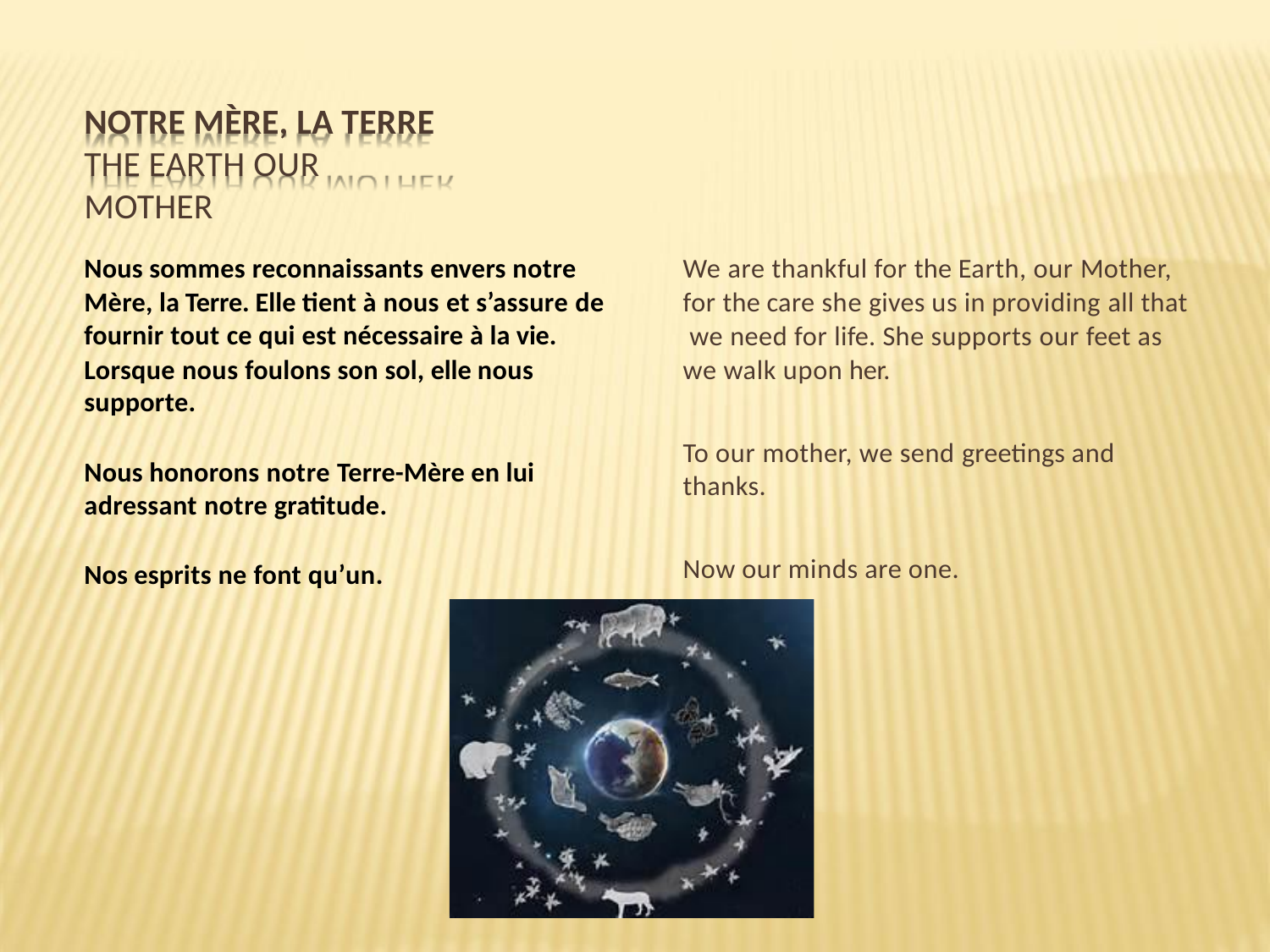

# NOTRE MÈRE, LA TERRE
THE EARTH OUR MOTHER

We are thankful for the Earth, our Mother,  for the care she gives us in providing all that  we need for life. She supports our feet as  we walk upon her.

To our mother, we send greetings and  thanks.

Now our minds are one.
Nous sommes reconnaissants envers notre  Mère, la Terre. Elle tient à nous et s’assure de  fournir tout ce qui est nécessaire à la vie.
Lorsque nous foulons son sol, elle nous  supporte.

Nous honorons notre Terre-Mère en lui  adressant notre gratitude.

Nos esprits ne font qu’un.